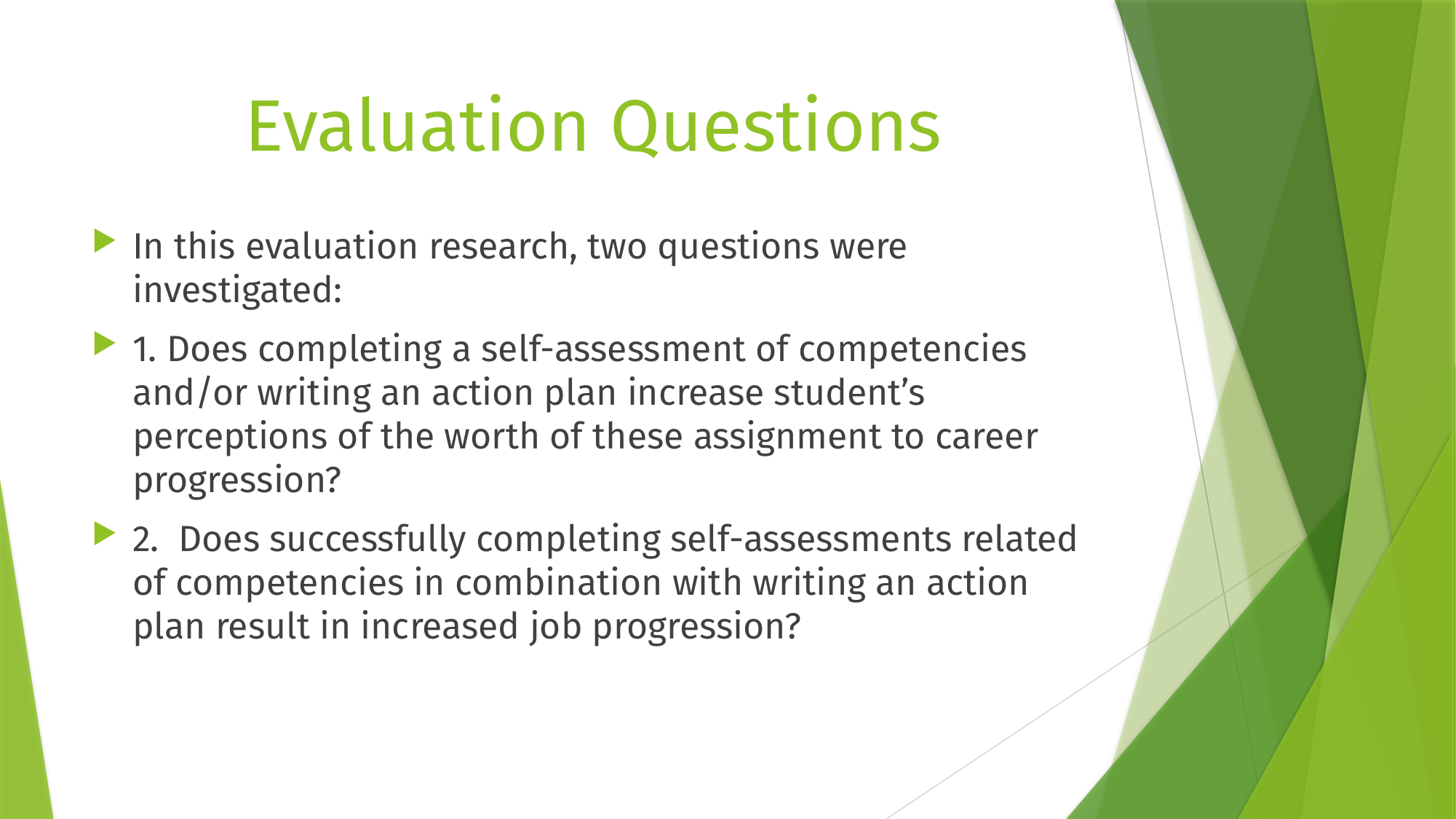

# Evaluation Questions
In this evaluation research, two questions were investigated:
1. Does completing a self-assessment of competencies and/or writing an action plan increase student’s perceptions of the worth of these assignment to career progression?
2.  Does successfully completing self-assessments related of competencies in combination with writing an action plan result in increased job progression?